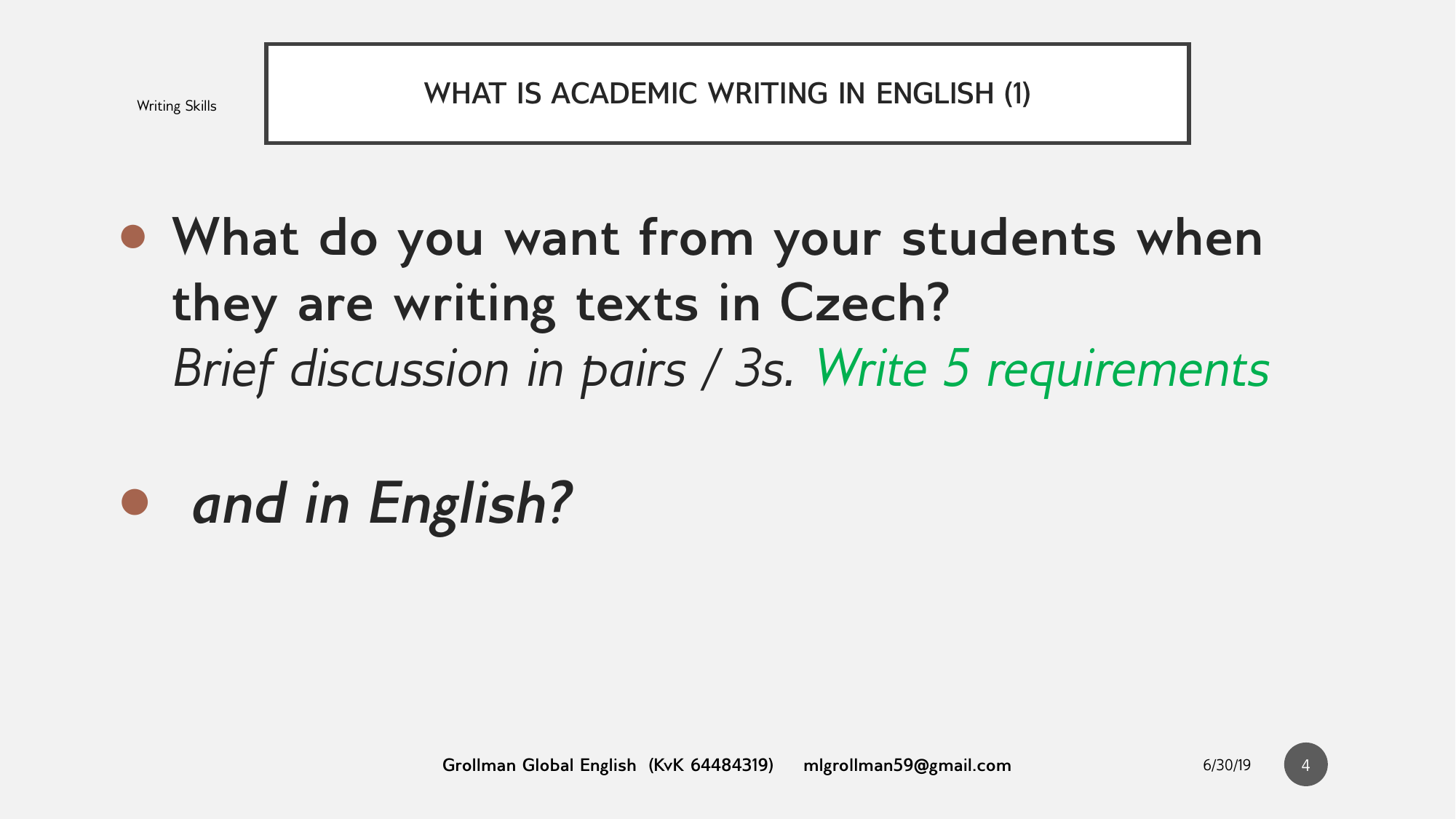

# WHAT IS ACADEMIC WRITING IN ENGLISH (1)
Writing Skills
What do you want from your students when they are writing texts in Czech?                 Brief discussion in pairs / 3s. Write 5 requirements

 and in English?

4
Grollman Global English  (KvK 64484319)     mlgrollman59@gmail.com
6/30/19